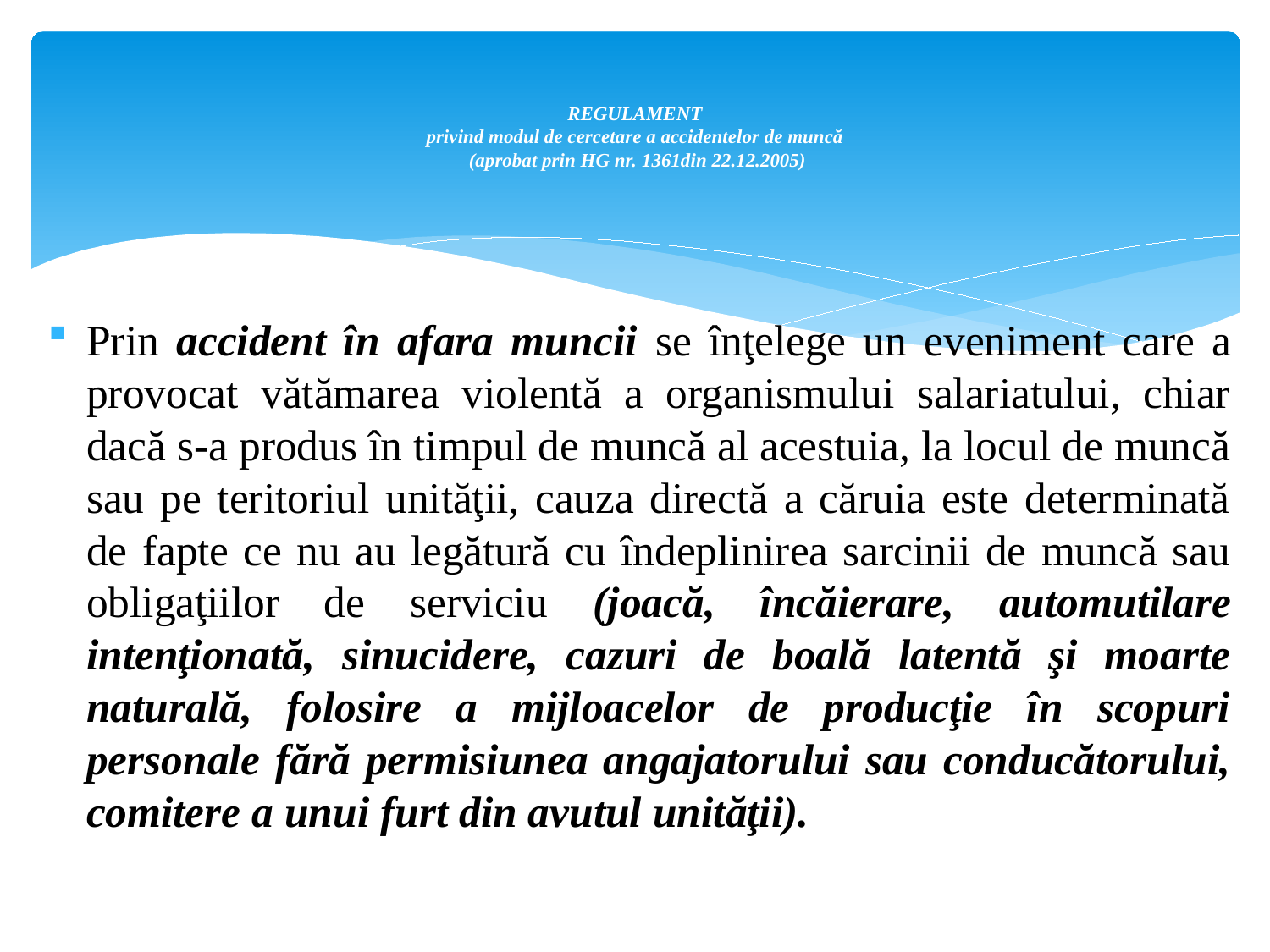

# REGULAMENT privind modul de cercetare a accidentelor de muncă (aprobat prin HG nr. 1361din 22.12.2005)
Prin accident în afara muncii se înţelege un eveniment care a provocat vătămarea violentă a organismului salariatului, chiar dacă s-a produs în timpul de muncă al acestuia, la locul de muncă sau pe teritoriul unităţii, cauza directă a căruia este determinată de fapte ce nu au legătură cu îndeplinirea sarcinii de muncă sau obligaţiilor de serviciu (joacă, încăierare, automutilare intenţionată, sinucidere, cazuri de boală latentă şi moarte naturală, folosire a mijloacelor de producţie în scopuri personale fără permisiunea angajatorului sau conducătorului, comitere a unui furt din avutul unităţii).